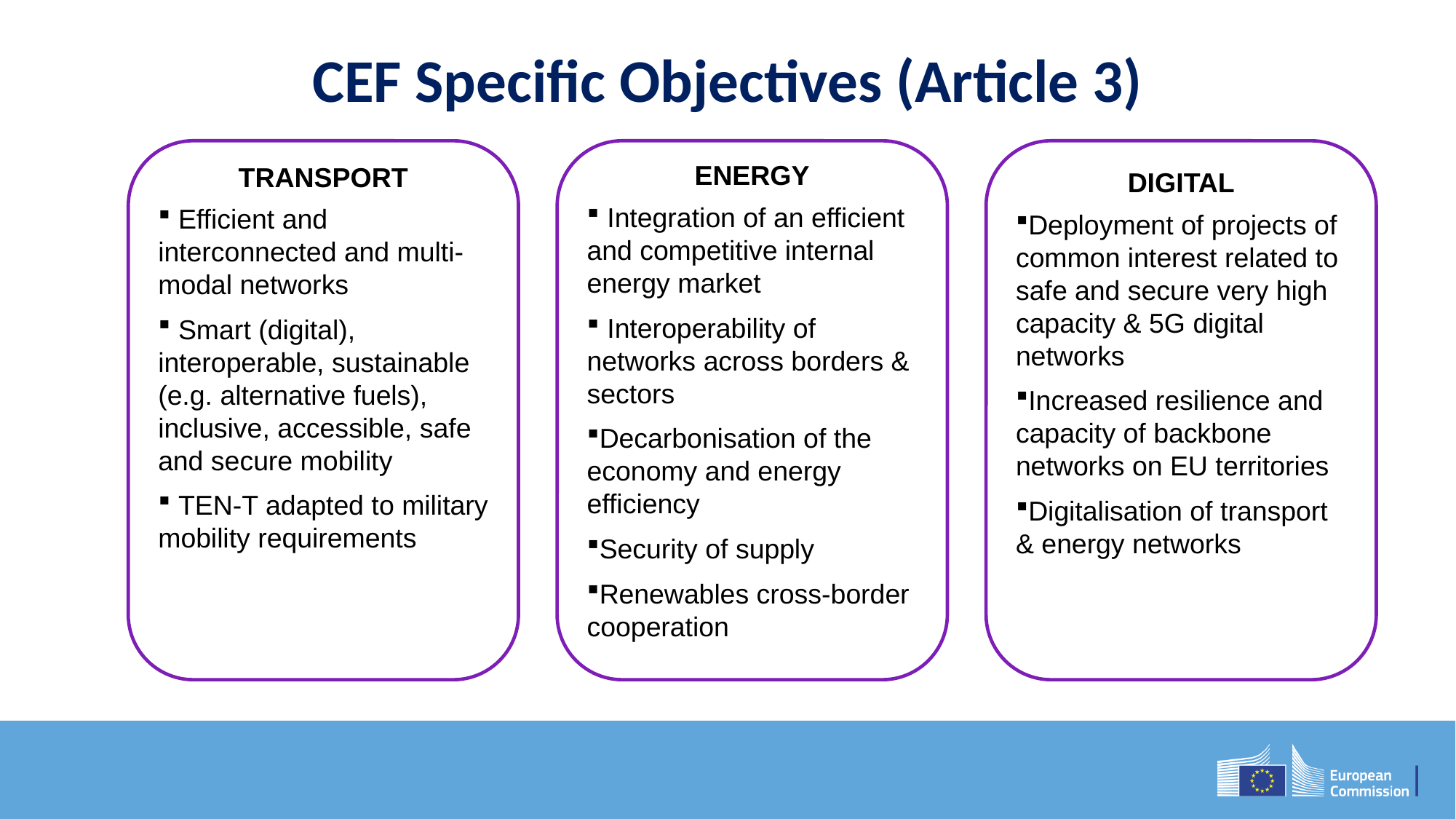

# CEF Specific Objectives (Article 3)
TRANSPORT
 Efficient and interconnected and multi-modal networks
 Smart (digital), interoperable, sustainable (e.g. alternative fuels), inclusive, accessible, safe and secure mobility
 TEN-T adapted to military mobility requirements

ENERGY
 Integration of an efficient and competitive internal energy market
 Interoperability of networks across borders & sectors
Decarbonisation of the economy and energy efficiency
Security of supply
Renewables cross-border cooperation

DIGITAL
Deployment of projects of common interest related to safe and secure very high capacity & 5G digital networks
Increased resilience and capacity of backbone networks on EU territories
Digitalisation of transport & energy networks